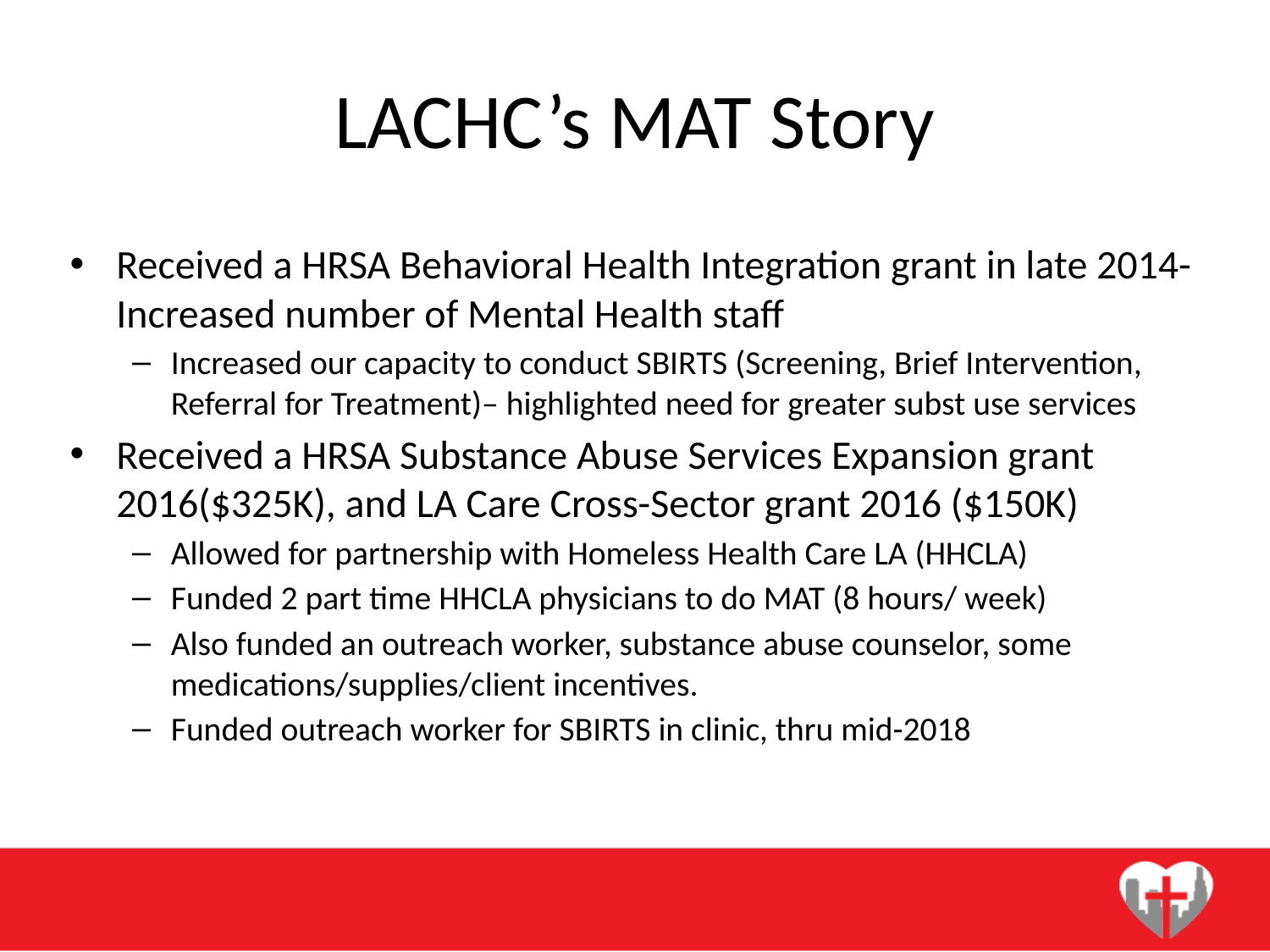

# LACHC’s MAT Story
Received a HRSA Behavioral Health Integration grant in late 2014- Increased number of Mental Health staff
Increased our capacity to conduct SBIRTS (Screening, Brief Intervention, Referral for Treatment)– highlighted need for greater subst use services
Received a HRSA Substance Abuse Services Expansion grant 2016($325K), and LA Care Cross-Sector grant 2016 ($150K)
Allowed for partnership with Homeless Health Care LA (HHCLA)
Funded 2 part time HHCLA physicians to do MAT (8 hours/ week)
Also funded an outreach worker, substance abuse counselor, some medications/supplies/client incentives.
Funded outreach worker for SBIRTS in clinic, thru mid-2018